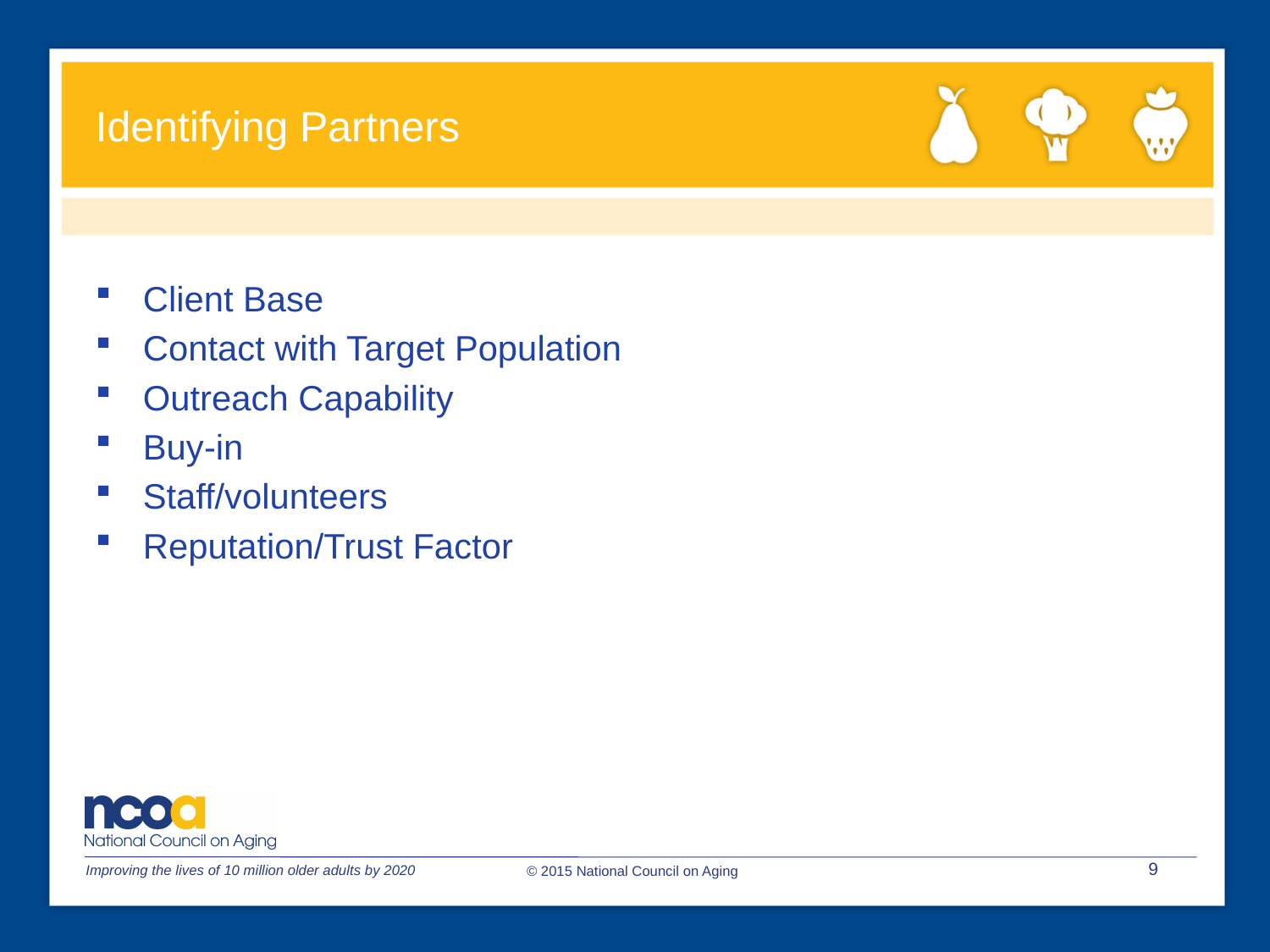

# Identifying Partners
Client Base
Contact with Target Population
Outreach Capability
Buy-in
Staff/volunteers
Reputation/Trust Factor